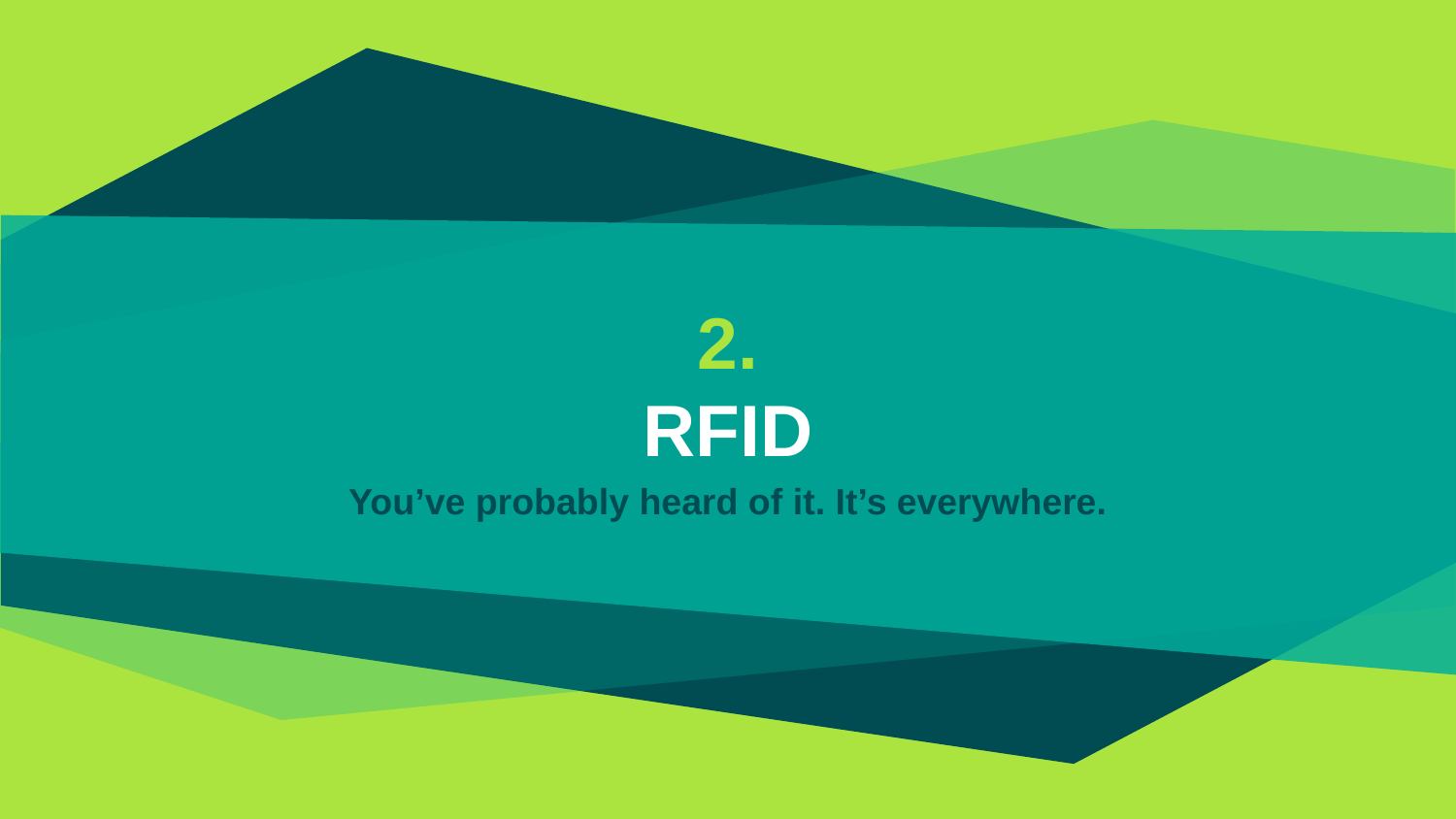

# 2.
RFID
You’ve probably heard of it. It’s everywhere.